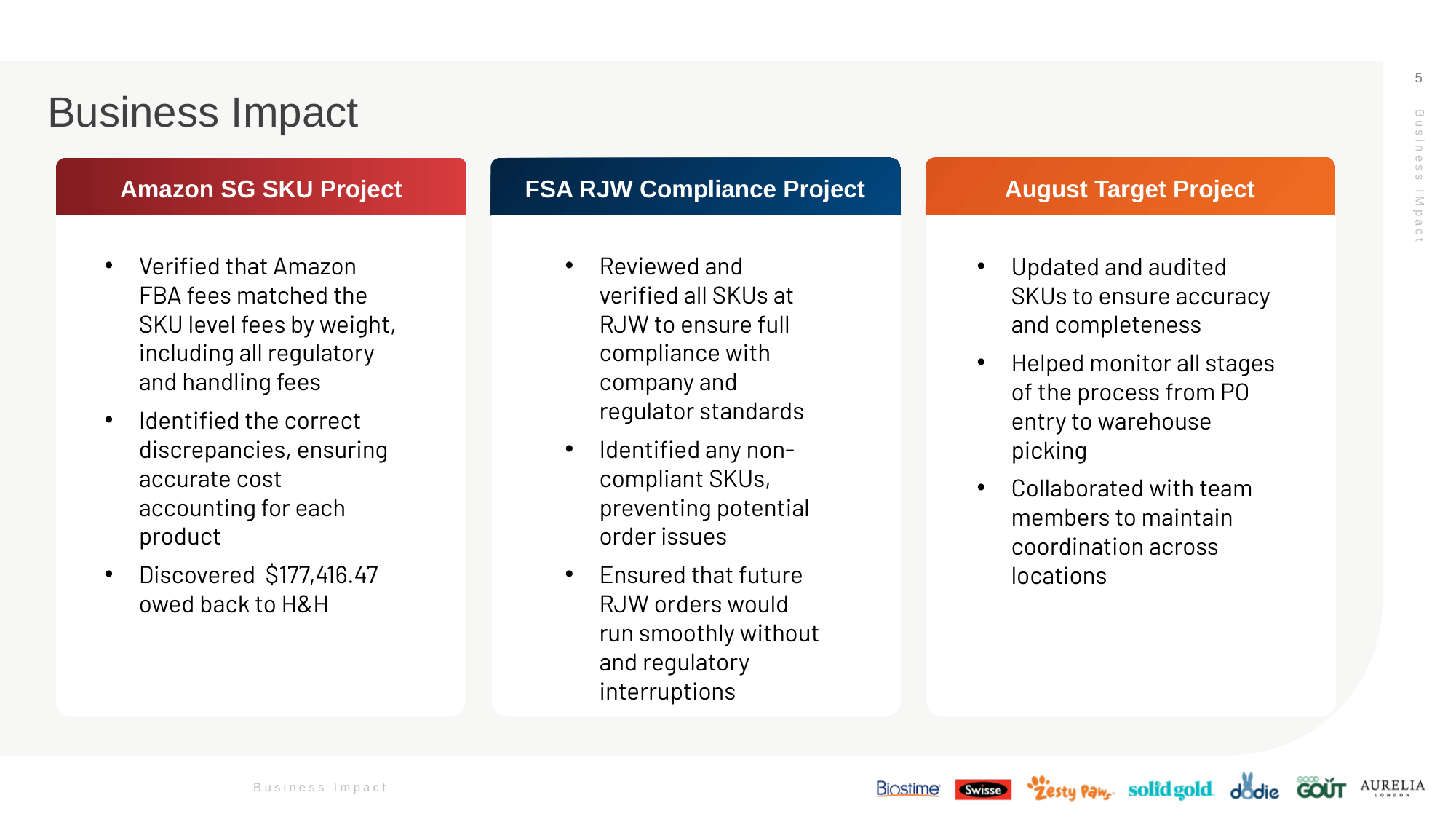

Business Impact
August Target Project
Amazon SG SKU Project
FSA RJW Compliance Project

Verified that Amazon FBA fees matched the SKU level fees by weight, including all regulatory and handling fees
Identified the correct discrepancies, ensuring accurate cost accounting for each product
Discovered  $177,416.47 owed back to H&H
Reviewed and verified all SKUs at RJW to ensure full compliance with company and regulator standards
Identified any non- compliant SKUs, preventing potential order issues
Ensured that future RJW orders would run smoothly without and regulatory interruptions
Updated and audited SKUs to ensure accuracy and completeness
Helped monitor all stages of the process from PO entry to warehouse picking
Collaborated with team members to maintain coordination across locations
Business IMpact
Business Impact